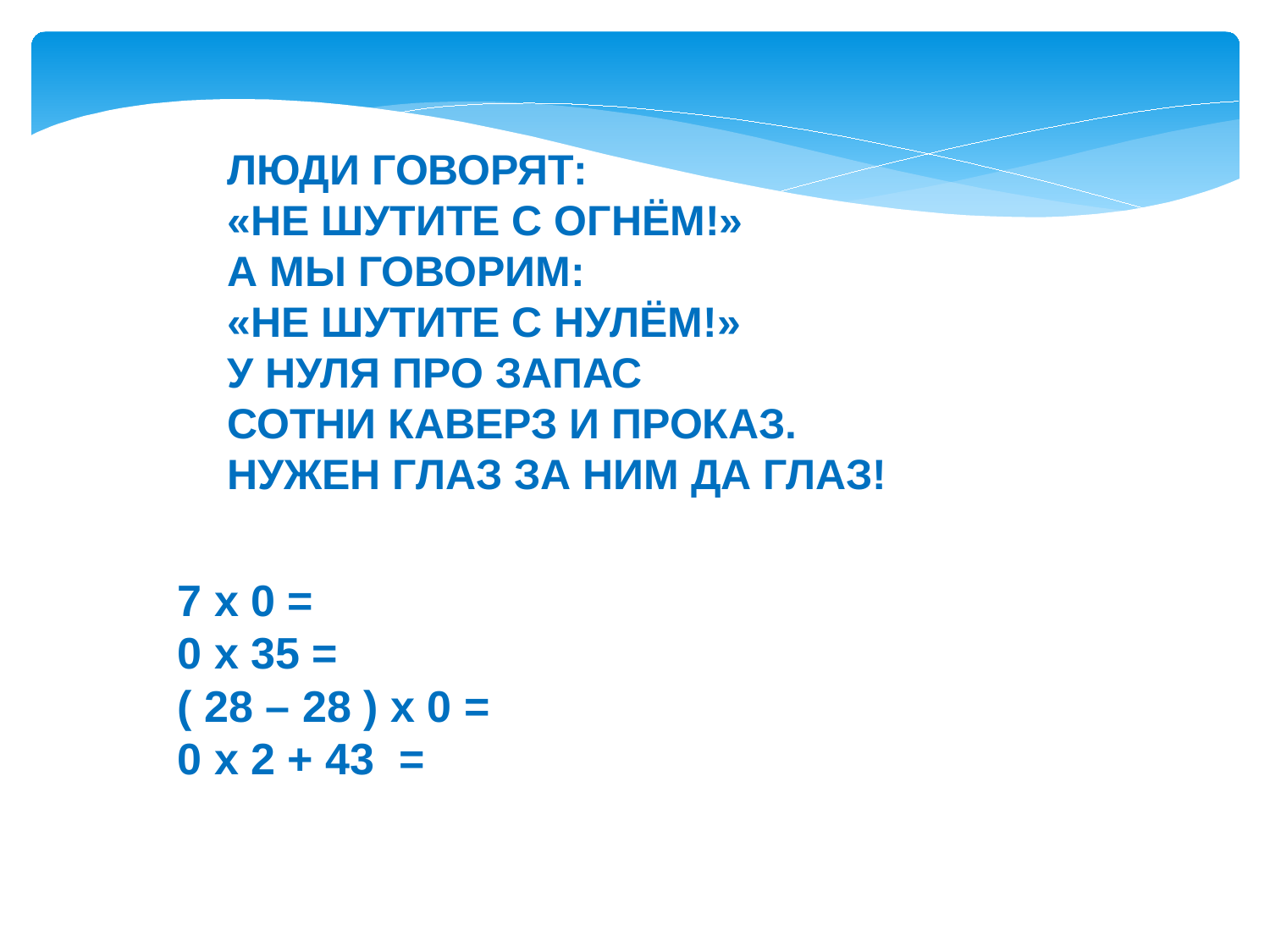

ЛЮДИ ГОВОРЯТ:
«НЕ ШУТИТЕ С ОГНЁМ!»
А МЫ ГОВОРИМ:
«НЕ ШУТИТЕ С НУЛЁМ!»
У НУЛЯ ПРО ЗАПАС
СОТНИ КАВЕРЗ И ПРОКАЗ.
НУЖЕН ГЛАЗ ЗА НИМ ДА ГЛАЗ!
7 х 0 =
0 х 35 =
( 28 – 28 ) х 0 =
0 х 2 + 43  =